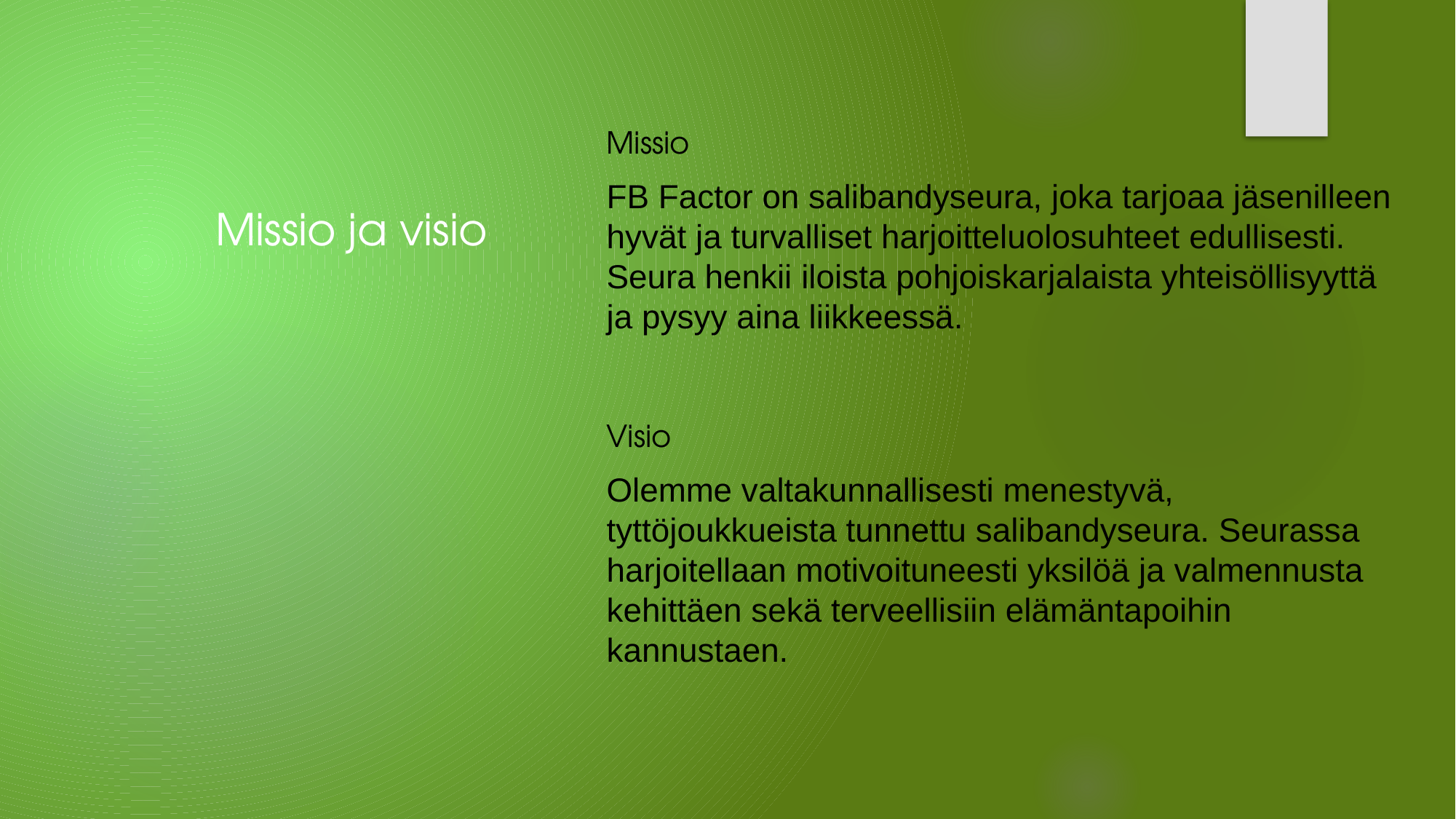

Missio
FB Factor on salibandyseura, joka tarjoaa jäsenilleen hyvät ja turvalliset harjoitteluolosuhteet edullisesti. Seura henkii iloista pohjoiskarjalaista yhteisöllisyyttä ja pysyy aina liikkeessä.

Visio
Olemme valtakunnallisesti menestyvä,  tyttöjoukkueista tunnettu salibandyseura. Seurassa harjoitellaan motivoituneesti yksilöä ja valmennusta kehittäen sekä terveellisiin elämäntapoihin kannustaen.

# Missio ja visio